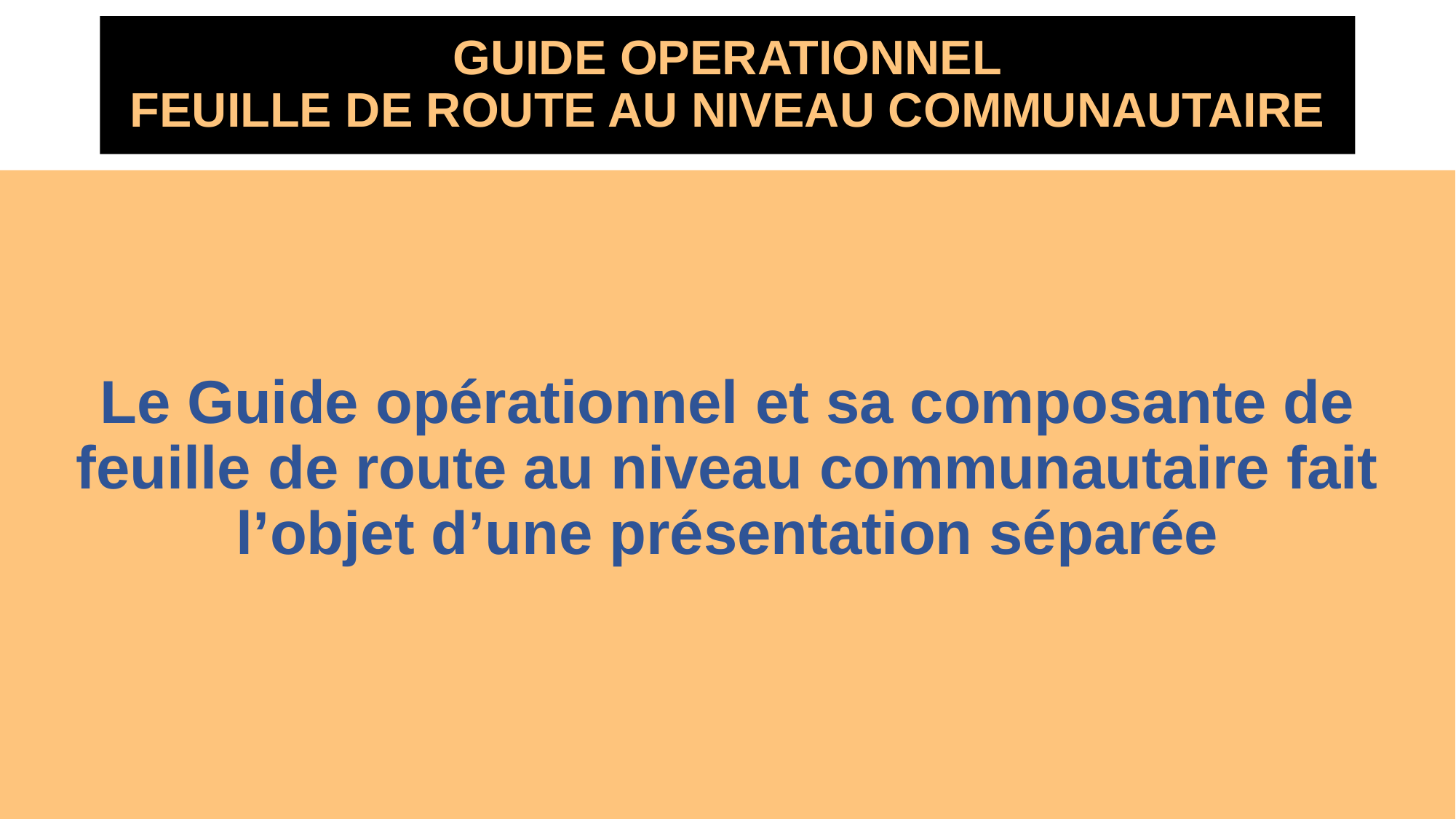

# GUIDE OPERATIONNEL FEUILLE DE ROUTE AU NIVEAU COMMUNAUTAIRE

Le Guide opérationnel et sa composante de feuille de route au niveau communautaire fait l’objet d’une présentation séparée